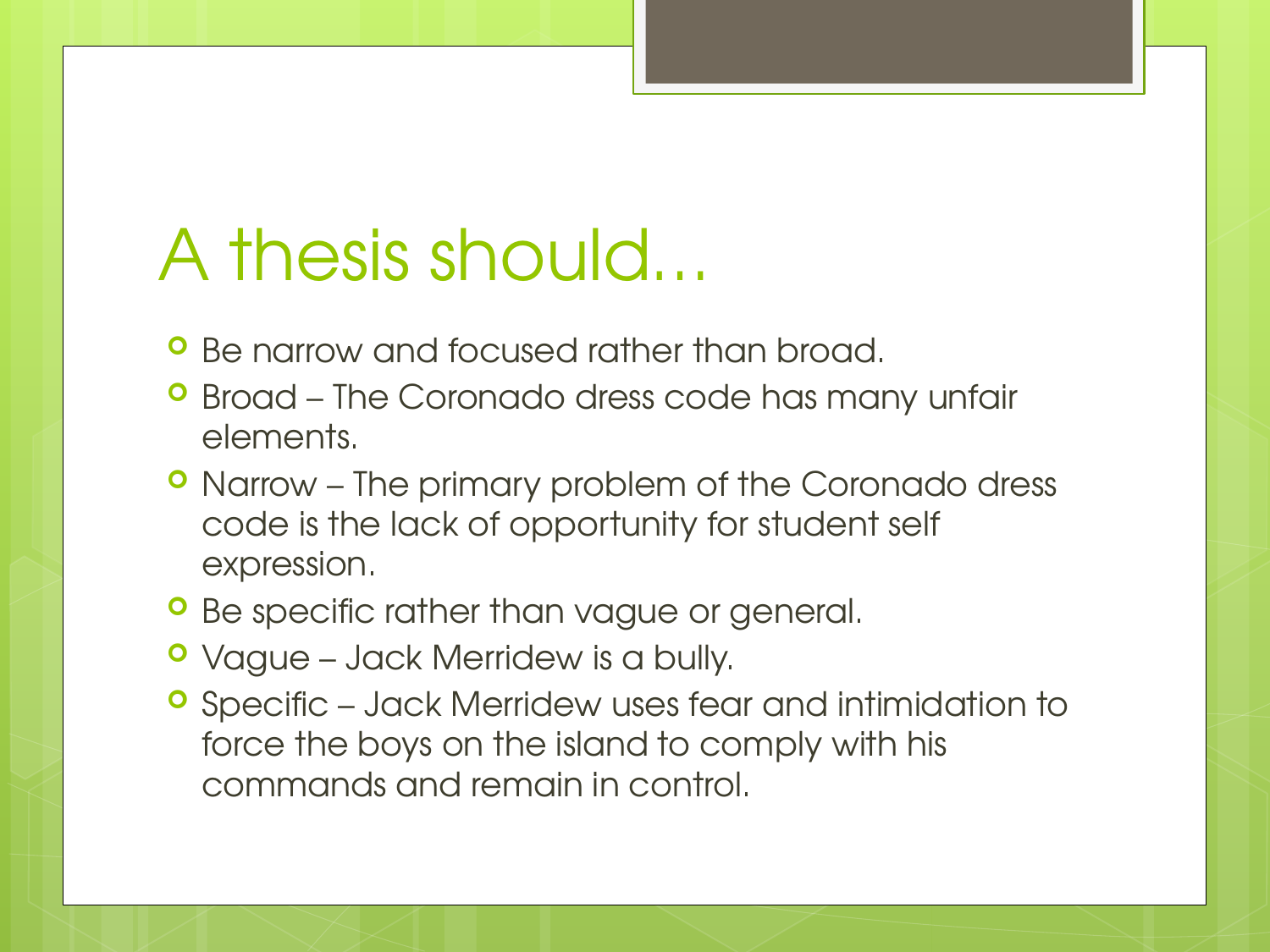

# A thesis should…
Be narrow and focused rather than broad.
Broad – The Coronado dress code has many unfair elements.
Narrow – The primary problem of the Coronado dress code is the lack of opportunity for student self expression.
Be specific rather than vague or general.
Vague – Jack Merridew is a bully.
Specific – Jack Merridew uses fear and intimidation to force the boys on the island to comply with his commands and remain in control.